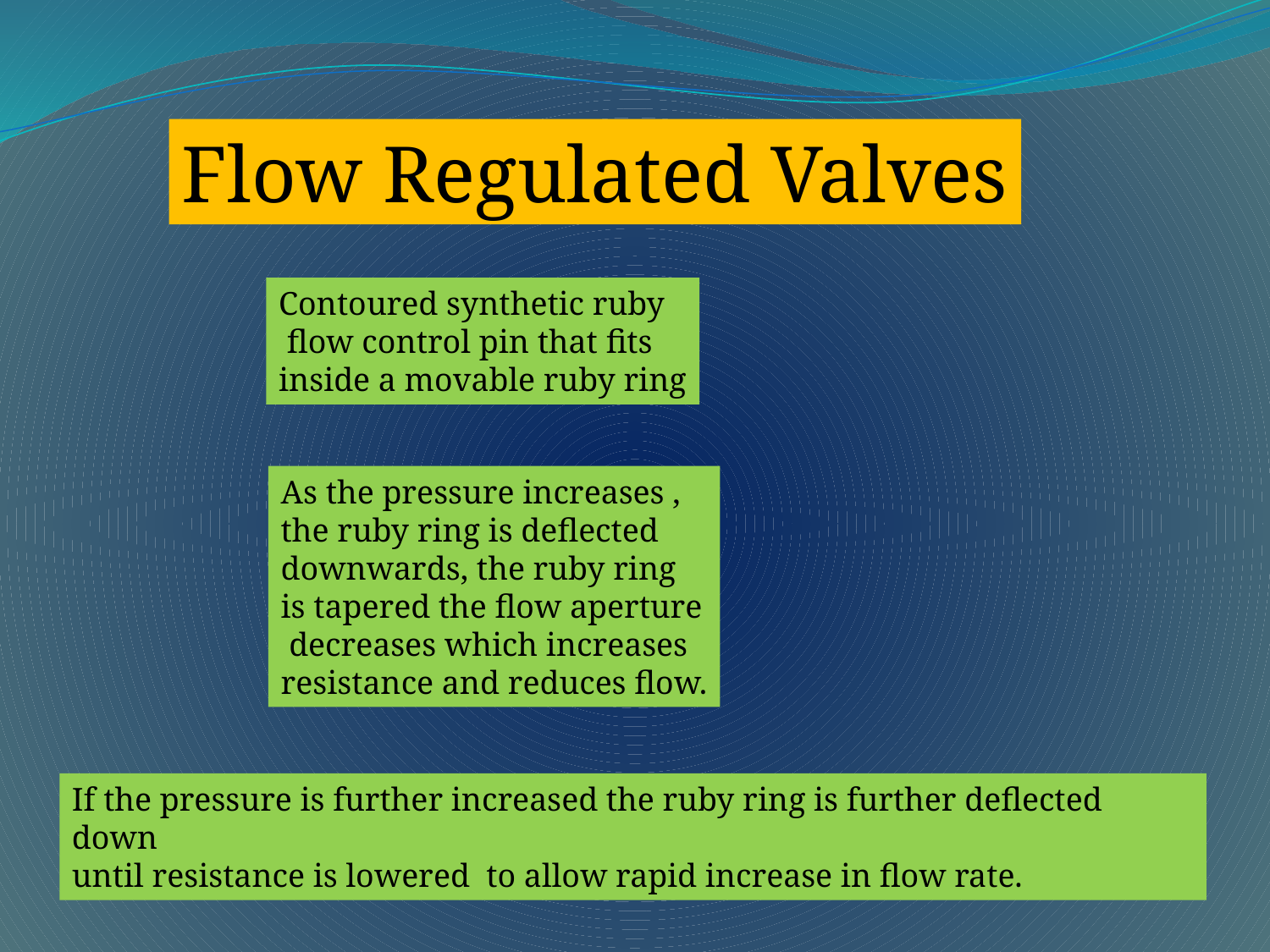

Flow Regulated Valves
Contoured synthetic ruby
 flow control pin that fits
inside a movable ruby ring
As the pressure increases ,
the ruby ring is deflected
downwards, the ruby ring
is tapered the flow aperture
 decreases which increases
resistance and reduces flow.
If the pressure is further increased the ruby ring is further deflected down
until resistance is lowered  to allow rapid increase in flow rate.